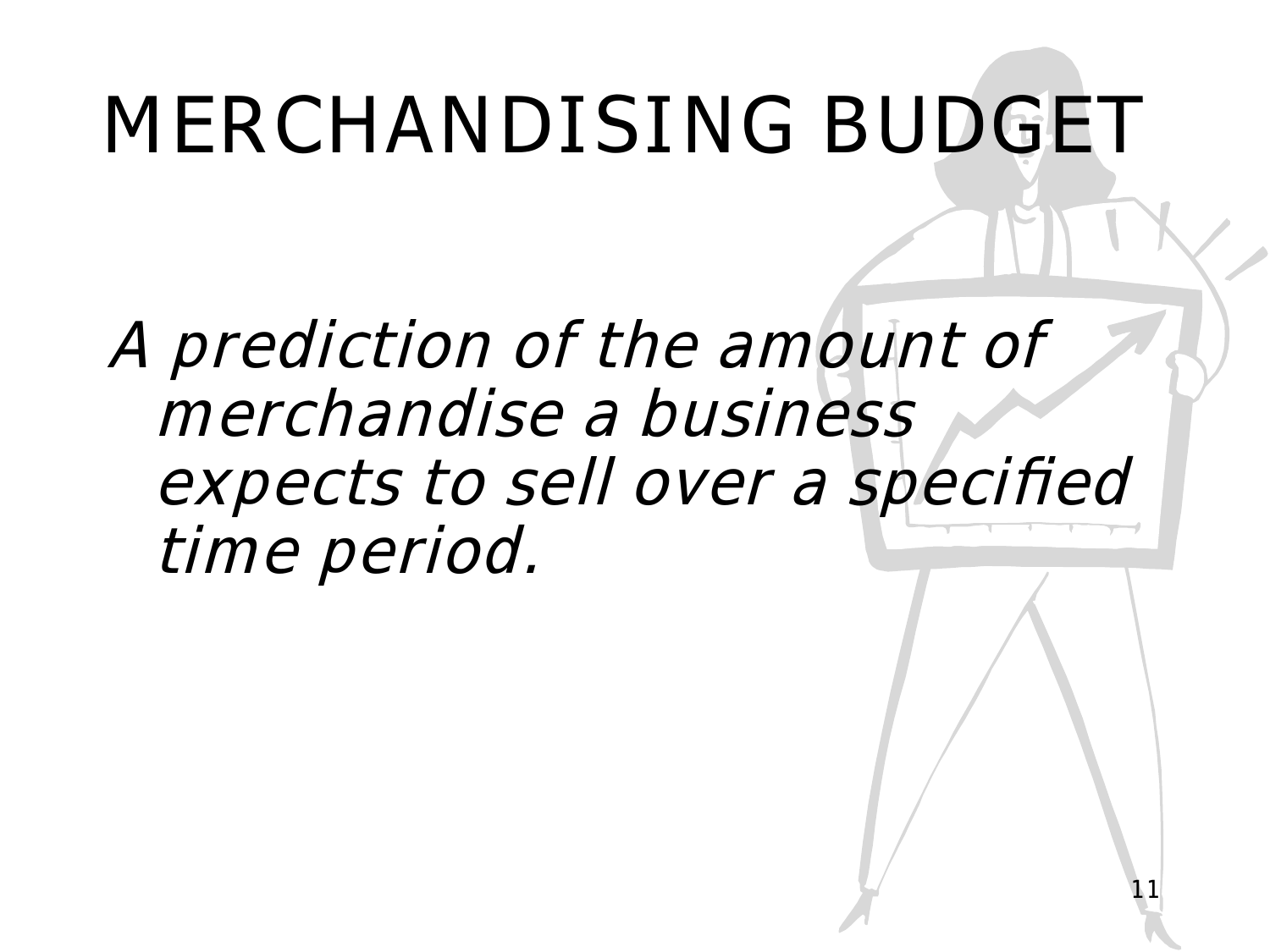

# MERCHANDISING BUDGET
A prediction of the amount of merchandise a business expects to sell over a specified time period.
11